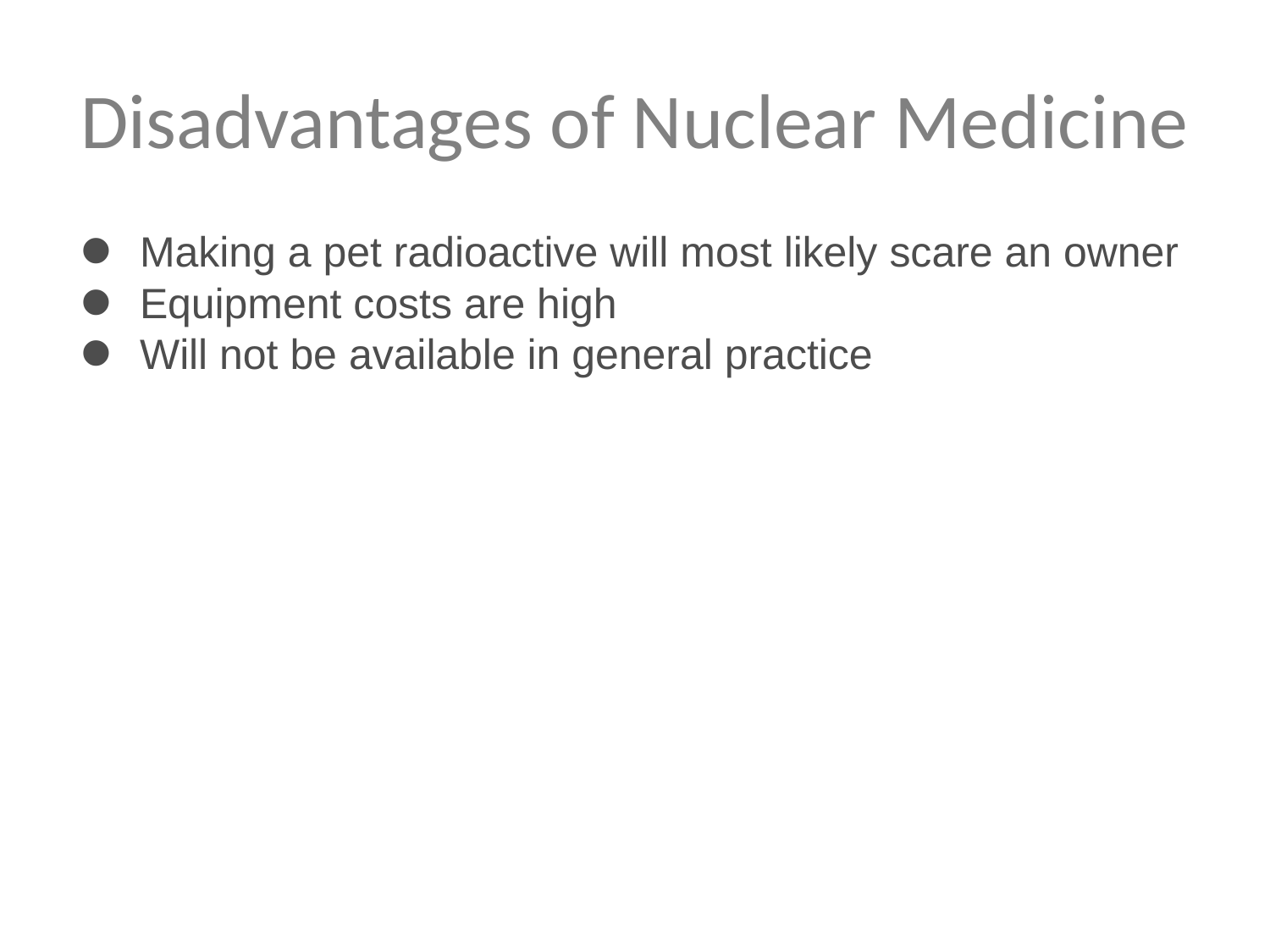

# Disadvantages of Nuclear Medicine
Making a pet radioactive will most likely scare an owner
Equipment costs are high
Will not be available in general practice